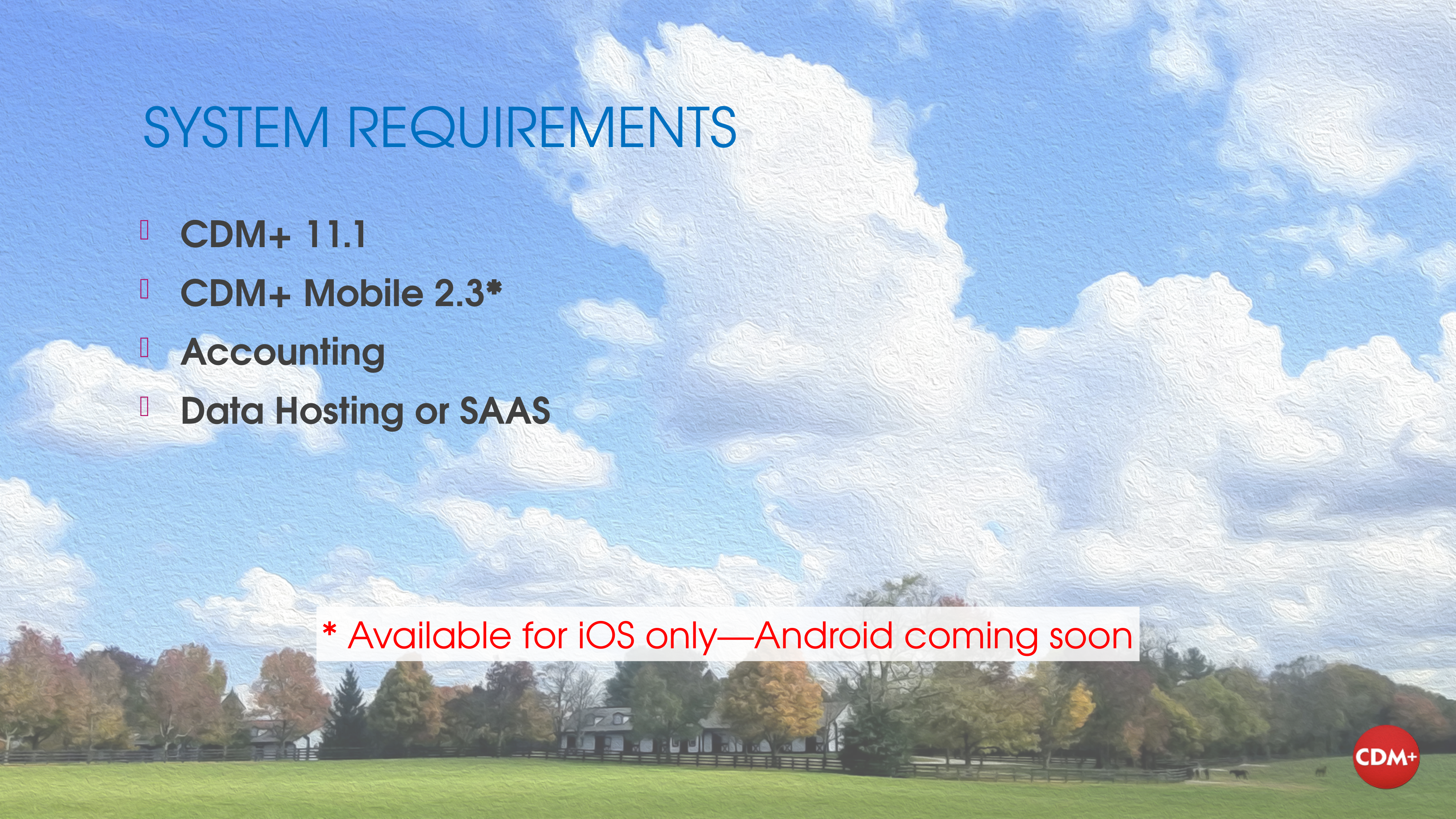

# SYSTEM REQUIREMENTS
CDM+ 11.1
CDM+ Mobile 2.3*
Accounting
Data Hosting or SAAS
* Available for iOS only—Android coming soon